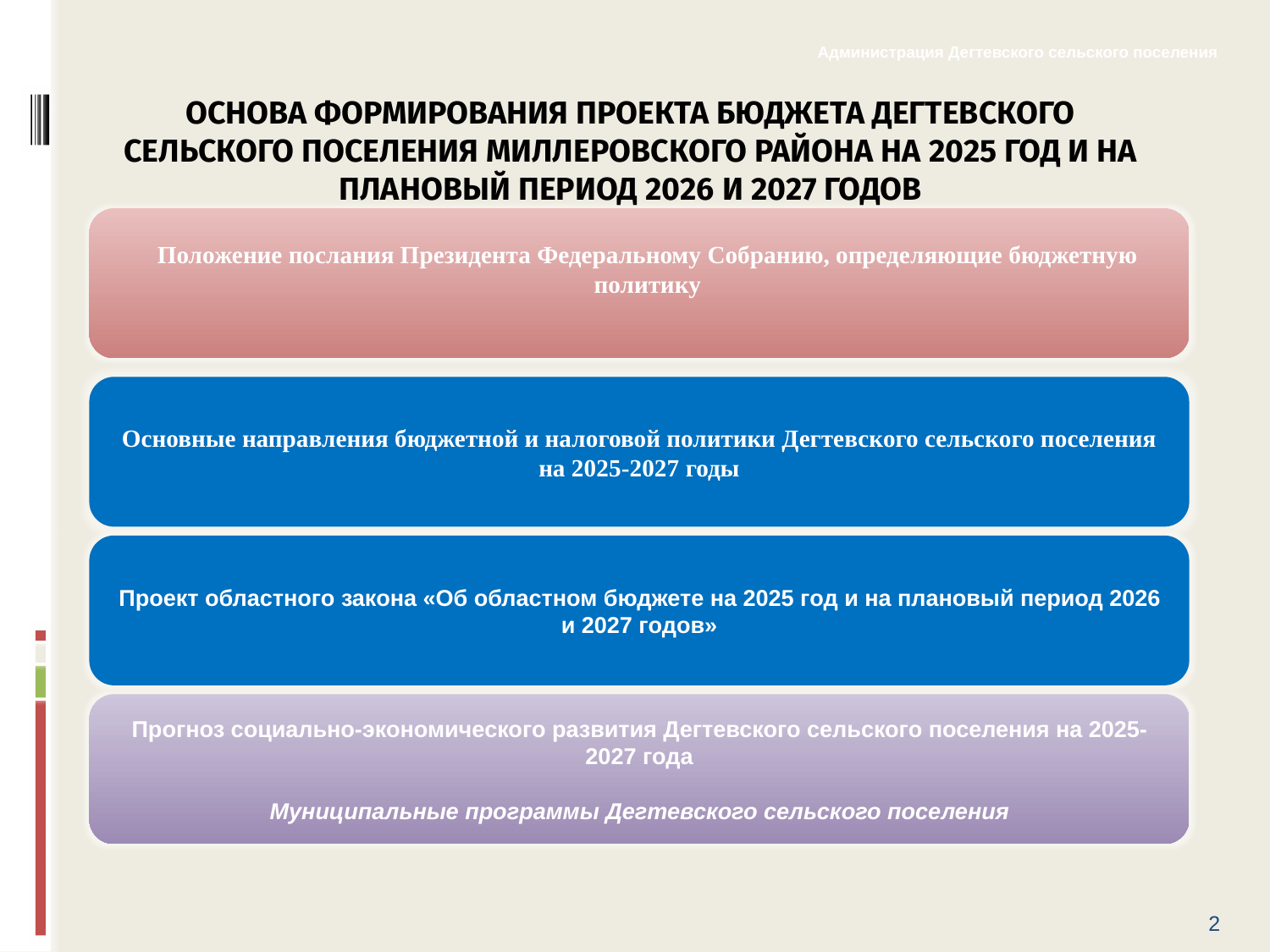

Администрация Дегтевского сельского поселения
ОСНОВА ФОРМИРОВАНИЯ ПРОЕКТА БЮДЖЕТА ДЕГТЕВСКОГО СЕЛЬСКОГО ПОСЕЛЕНИЯ МИЛЛЕРОВСКОГО РАЙОНА НА 2025 ГОД И НА ПЛАНОВЫЙ ПЕРИОД 2026 И 2027 ГОДОВ
Положение послания Президента Федеральному Собранию, определяющие бюджетную политику

Основные направления бюджетной и налоговой политики Дегтевского сельского поселения на 2025-2027 годы
Проект областного закона «Об областном бюджете на 2025 год и на плановый период 2026 и 2027 годов»
Прогноз социально-экономического развития Дегтевского сельского поселения на 2025-2027 года

Муниципальные программы Дегтевского сельского поселения
2